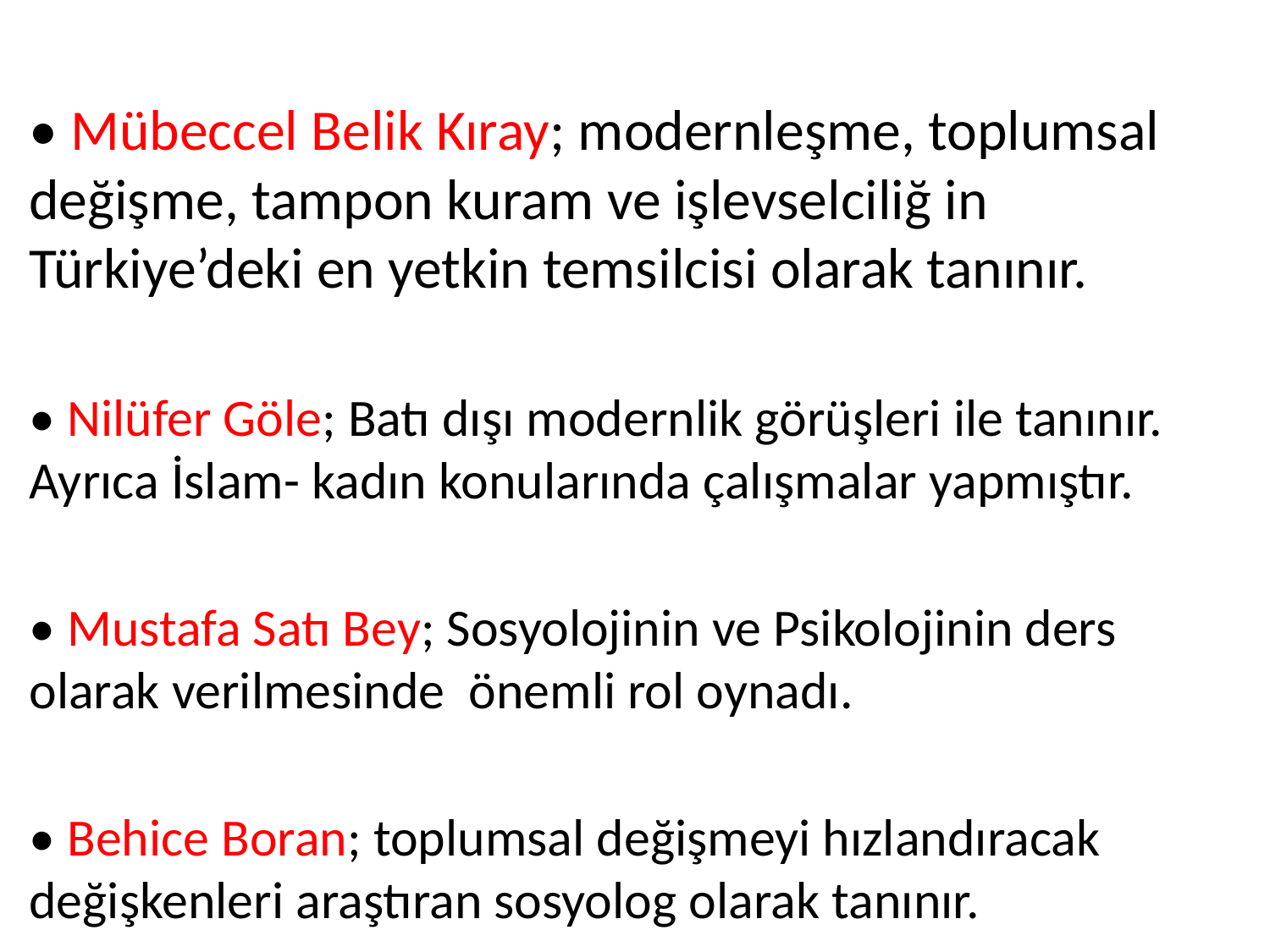

• Mübeccel Belik Kıray; modernleşme, toplumsal değişme, tampon kuram ve işlevselciliğ in Türkiye’deki en yetkin temsilcisi olarak tanınır.

• Nilüfer Göle; Batı dışı modernlik görüşleri ile tanınır. Ayrıca İslam- kadın konularında çalışmalar yapmıştır.

• Mustafa Satı Bey; Sosyolojinin ve Psikolojinin ders olarak verilmesinde  önemli rol oynadı.

• Behice Boran; toplumsal değişmeyi hızlandıracak değişkenleri araştıran sosyolog olarak tanınır.